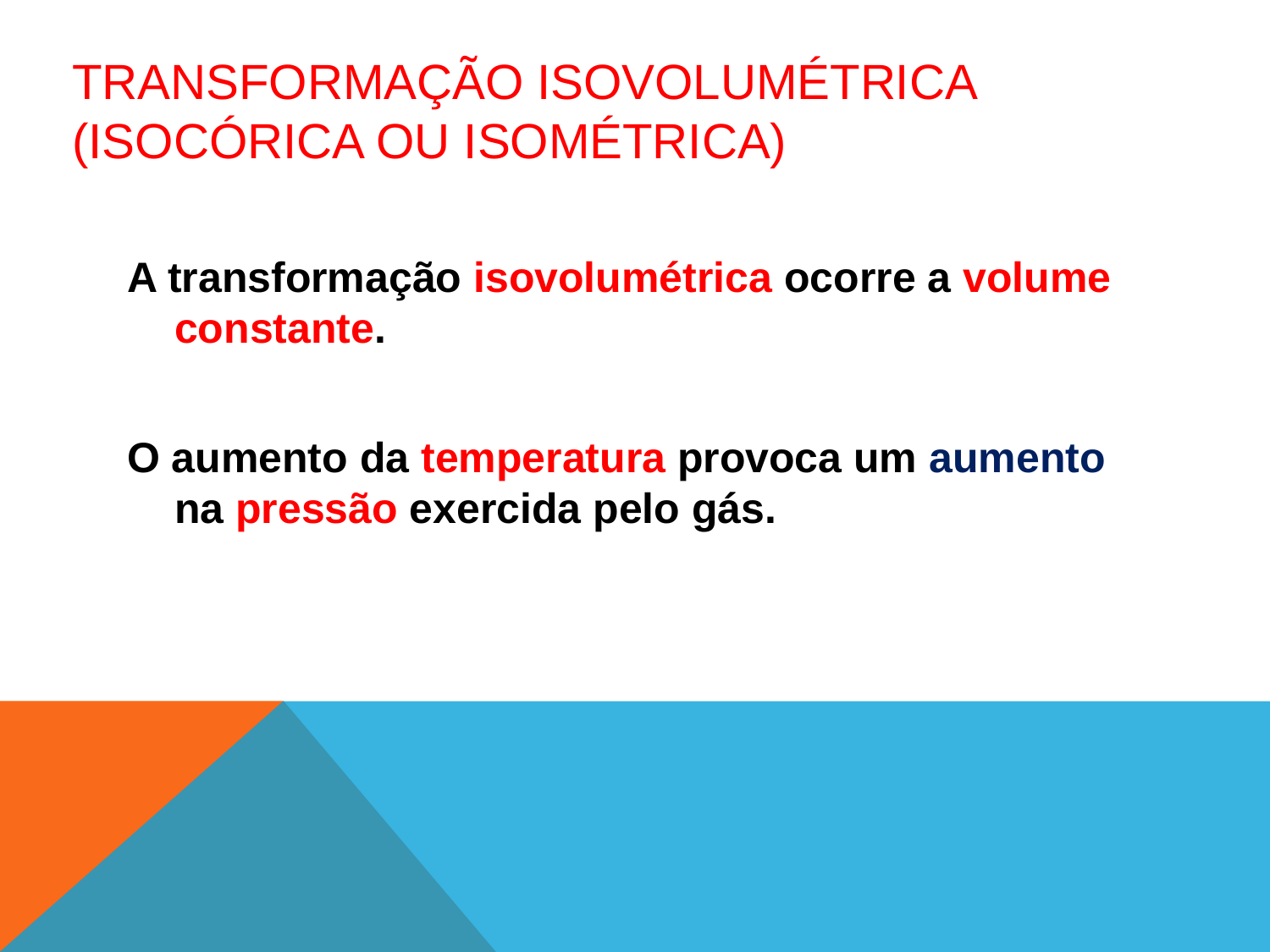

# Transformação isovolumétrica (isocórica ou isométrica)

A transformação isovolumétrica ocorre a volume constante.

O aumento da temperatura provoca um aumento na pressão exercida pelo gás.